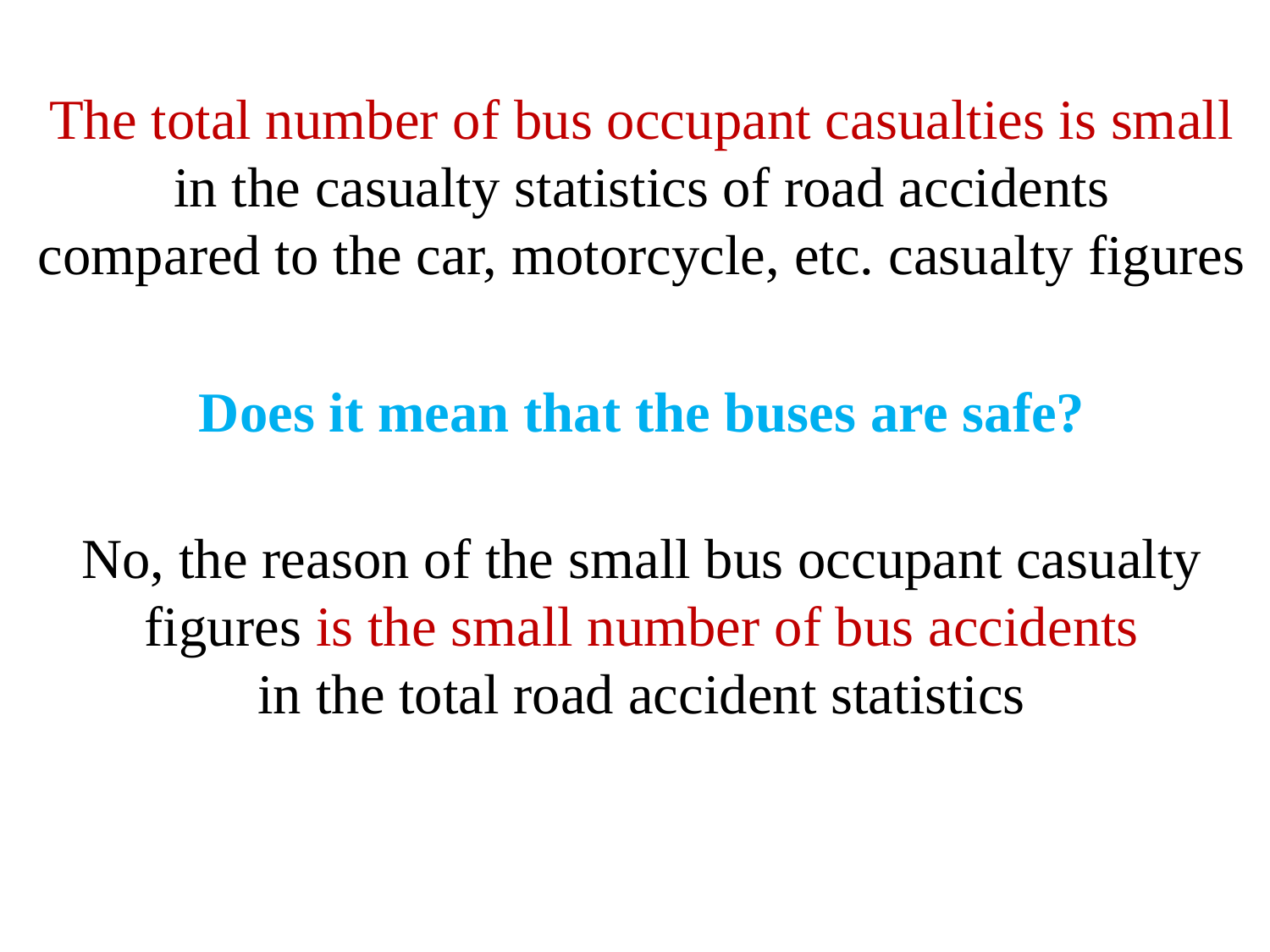

The total number of bus occupant casualties is small in the casualty statistics of road accidents
compared to the car, motorcycle, etc. casualty figures

Does it mean that the buses are safe?

No, the reason of the small bus occupant casualty figures is the small number of bus accidents
in the total road accident statistics